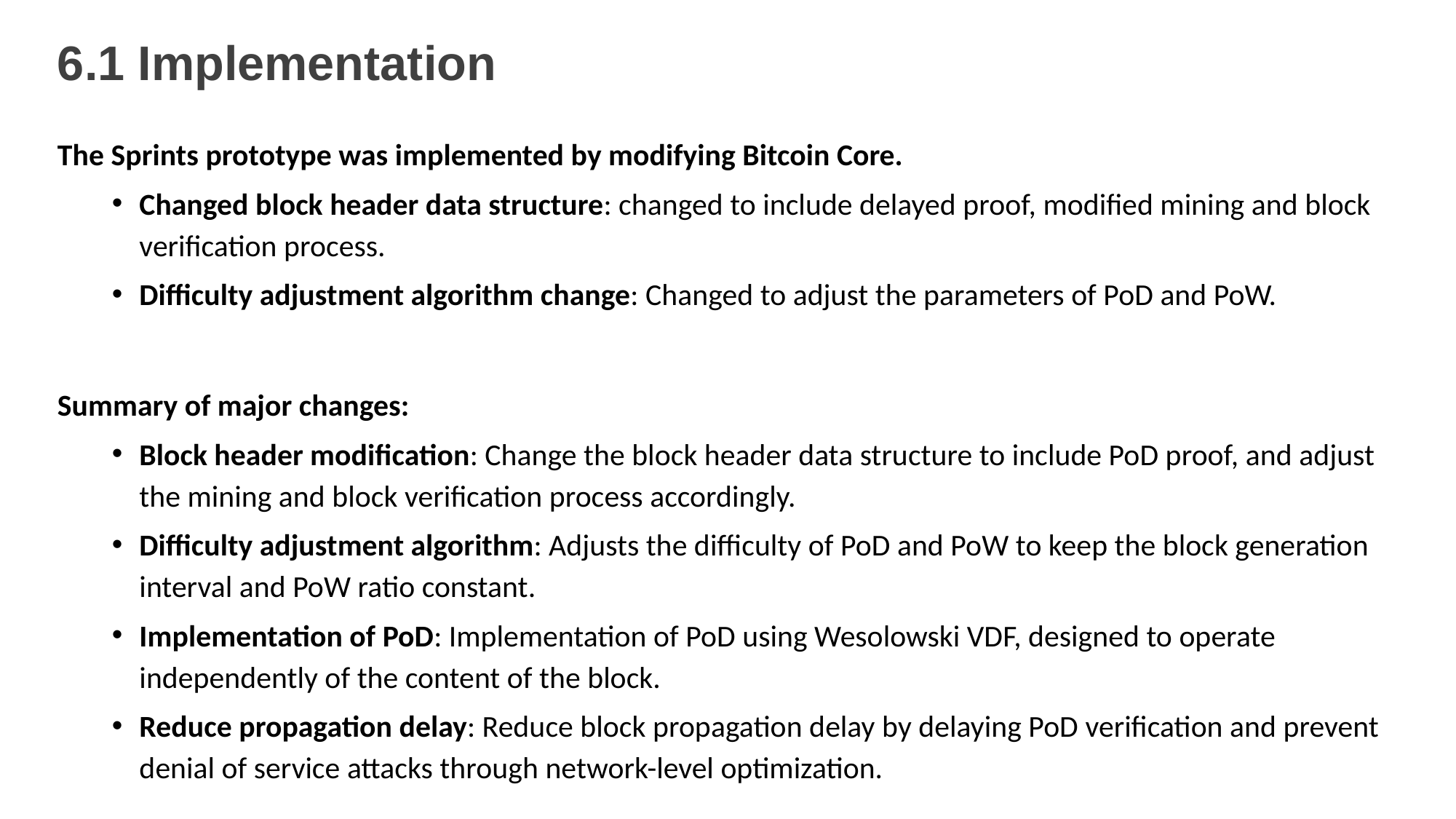

# 6.1 Implementation
The Sprints prototype was implemented by modifying Bitcoin Core.
Changed block header data structure: changed to include delayed proof, modified mining and block verification process.
Difficulty adjustment algorithm change: Changed to adjust the parameters of PoD and PoW.

Summary of major changes:
Block header modification: Change the block header data structure to include PoD proof, and adjust the mining and block verification process accordingly.
Difficulty adjustment algorithm: Adjusts the difficulty of PoD and PoW to keep the block generation interval and PoW ratio constant.
Implementation of PoD: Implementation of PoD using Wesolowski VDF, designed to operate independently of the content of the block.
Reduce propagation delay: Reduce block propagation delay by delaying PoD verification and prevent denial of service attacks through network-level optimization.